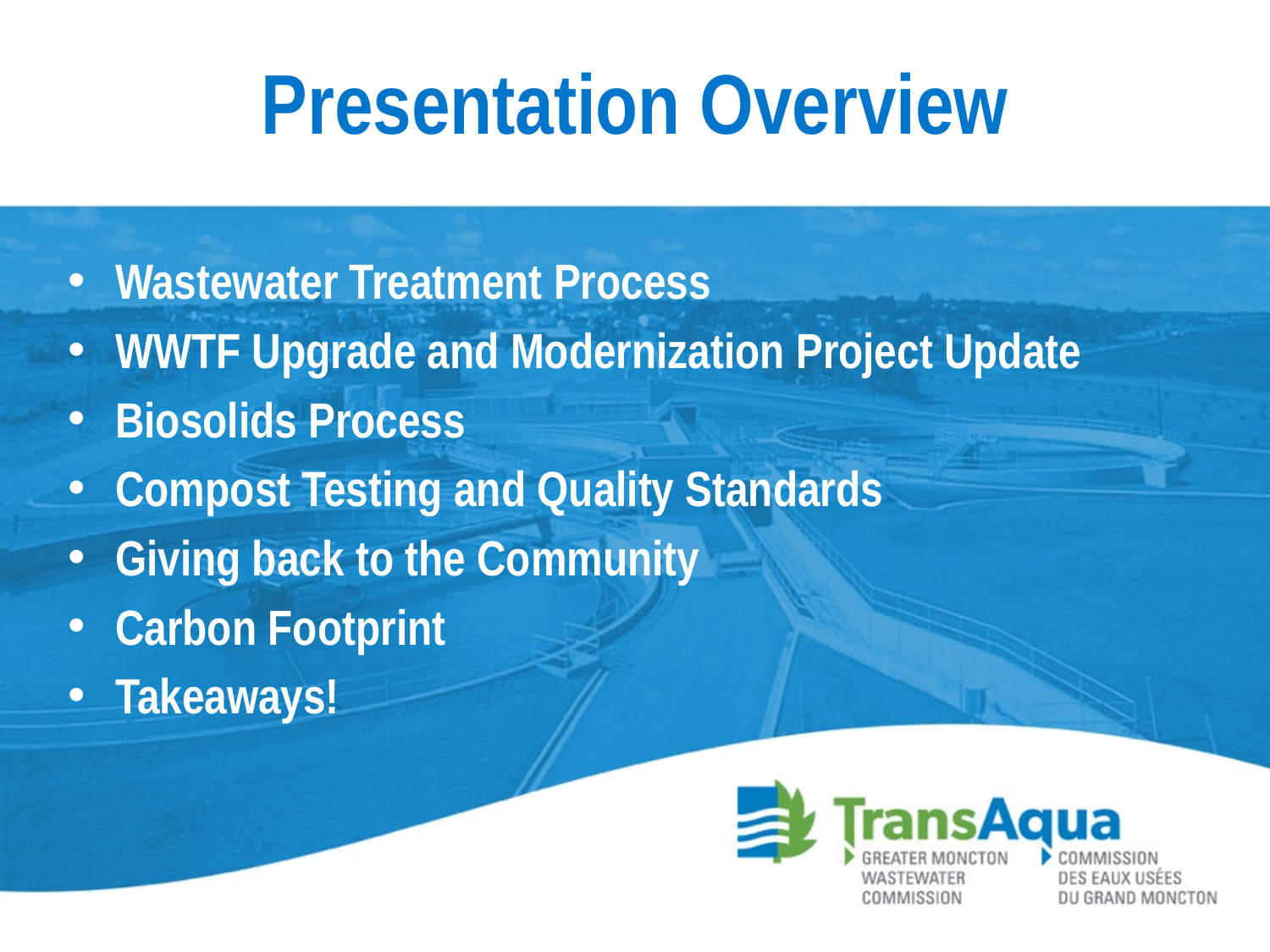

# Presentation Overview

Wastewater Treatment Process
WWTF Upgrade and Modernization Project Update
Biosolids Process
Compost Testing and Quality Standards
Giving back to the Community
Carbon Footprint
Takeaways!